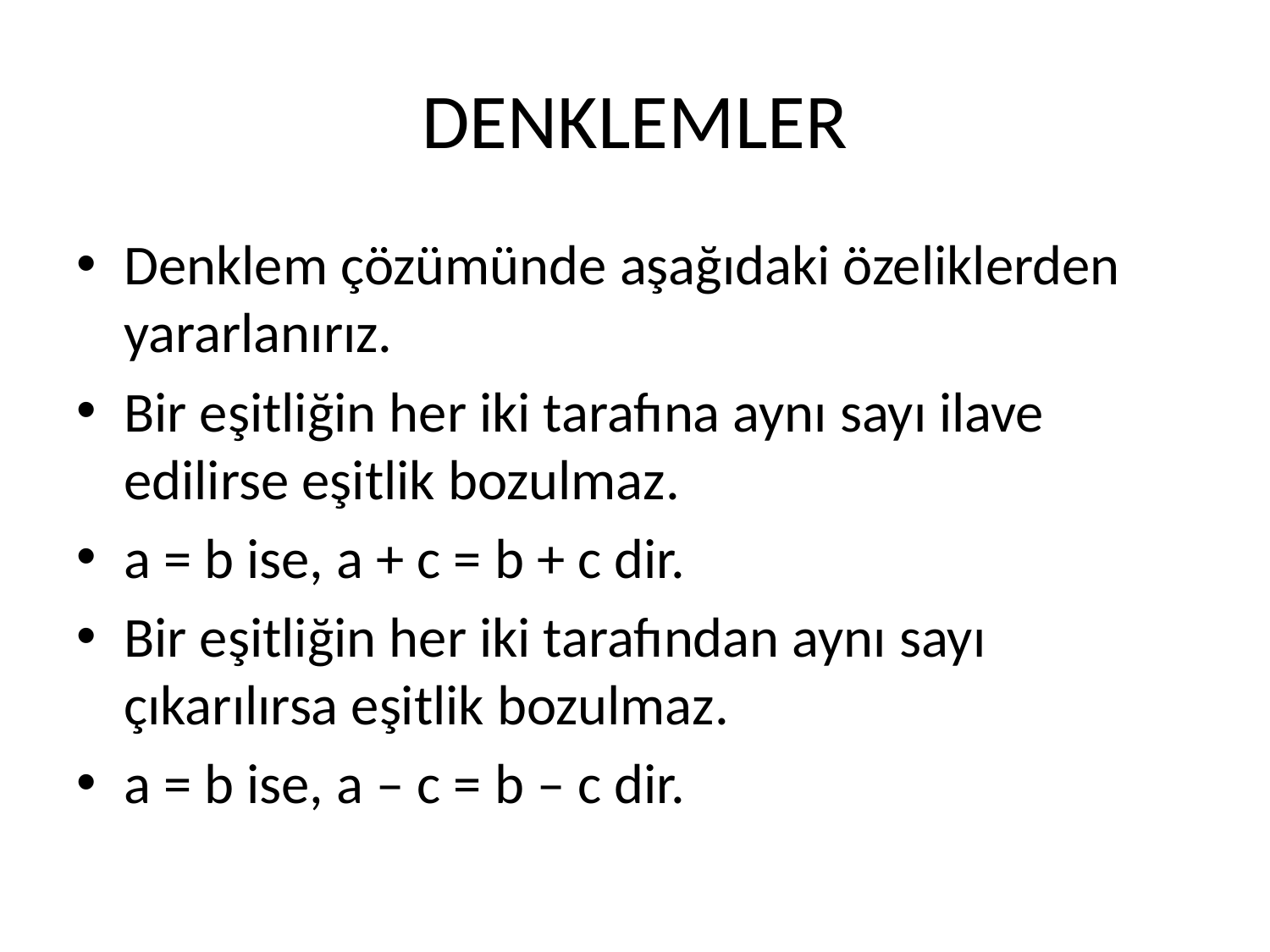

# DENKLEMLER
Denklem çözümünde aşağıdaki özeliklerden yararlanırız.
Bir eşitliğin her iki tarafına aynı sayı ilave edilirse eşitlik bozulmaz.
a = b ise, a + c = b + c dir.
Bir eşitliğin her iki tarafından aynı sayı çıkarılırsa eşitlik bozulmaz.
a = b ise, a – c = b – c dir.